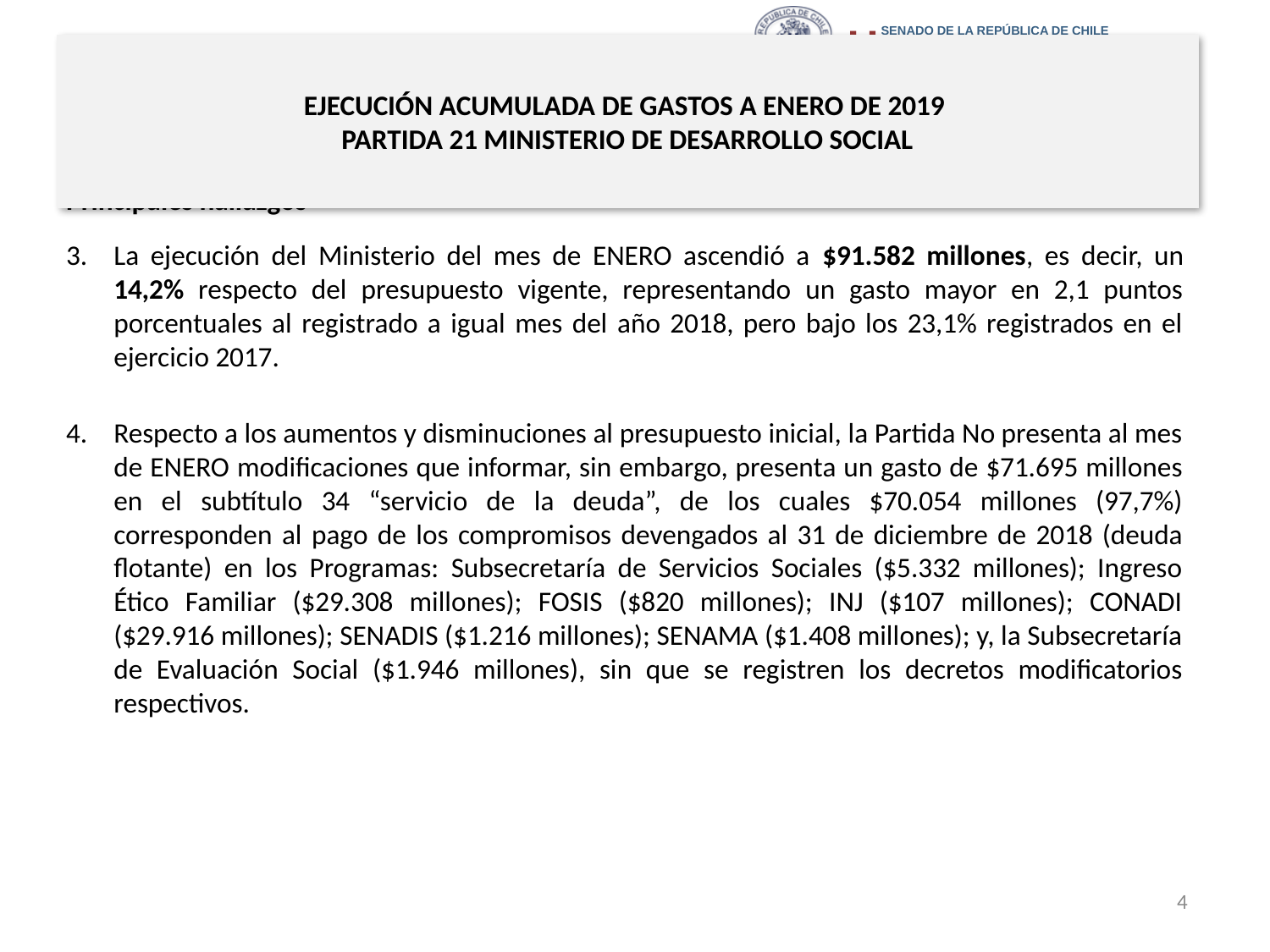

# EJECUCIÓN ACUMULADA DE GASTOS A ENERO DE 2019 PARTIDA 21 MINISTERIO DE DESARROLLO SOCIAL
Principales hallazgos
La ejecución del Ministerio del mes de ENERO ascendió a $91.582 millones, es decir, un 14,2% respecto del presupuesto vigente, representando un gasto mayor en 2,1 puntos porcentuales al registrado a igual mes del año 2018, pero bajo los 23,1% registrados en el ejercicio 2017.
Respecto a los aumentos y disminuciones al presupuesto inicial, la Partida No presenta al mes de ENERO modificaciones que informar, sin embargo, presenta un gasto de $71.695 millones en el subtítulo 34 “servicio de la deuda”, de los cuales $70.054 millones (97,7%) corresponden al pago de los compromisos devengados al 31 de diciembre de 2018 (deuda flotante) en los Programas: Subsecretaría de Servicios Sociales ($5.332 millones); Ingreso Ético Familiar ($29.308 millones); FOSIS ($820 millones); INJ ($107 millones); CONADI ($29.916 millones); SENADIS ($1.216 millones); SENAMA ($1.408 millones); y, la Subsecretaría de Evaluación Social ($1.946 millones), sin que se registren los decretos modificatorios respectivos.
4